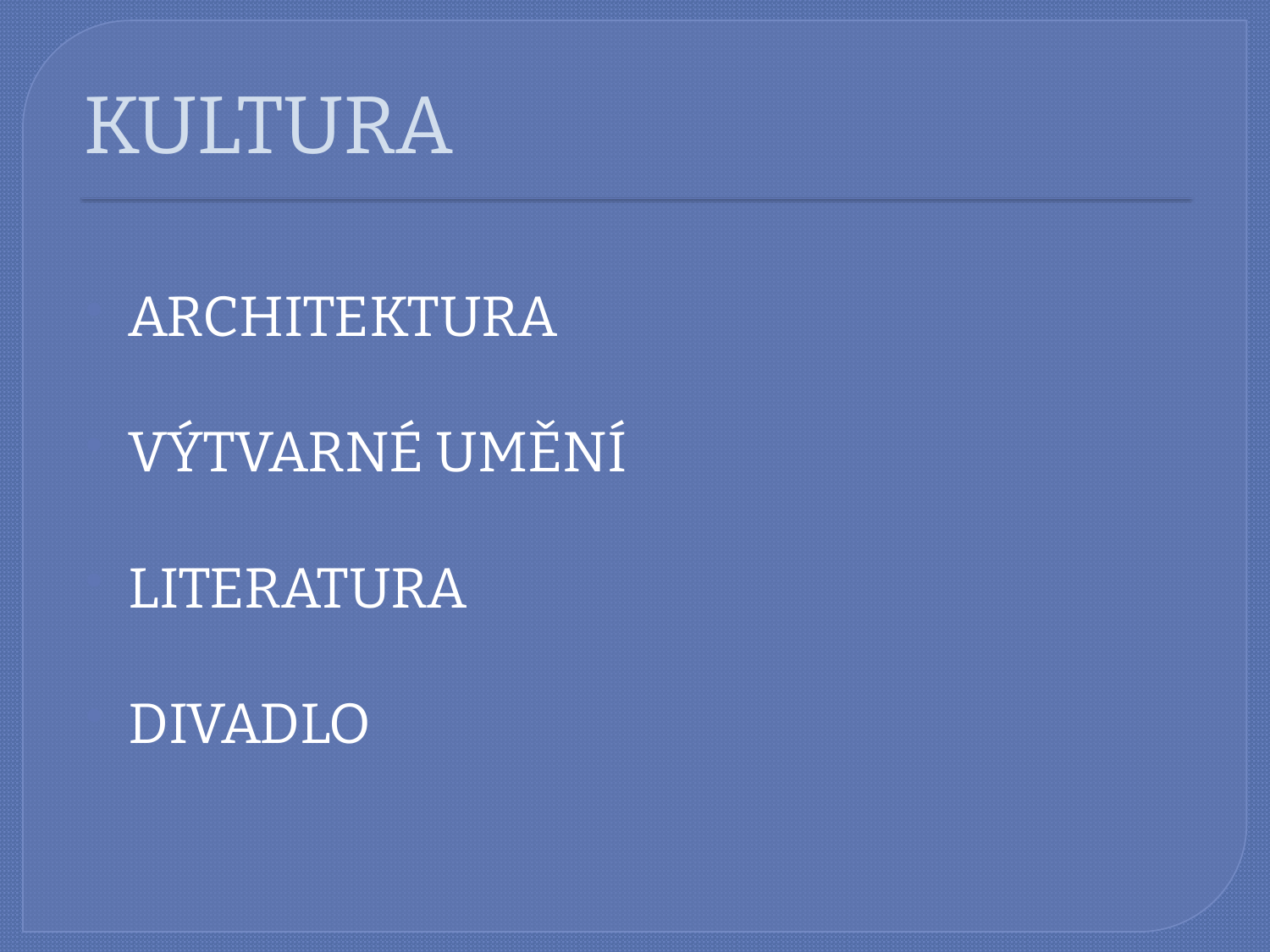

# KULTURA

ARCHITEKTURA

VÝTVARNÉ UMĚNÍ

LITERATURA

DIVADLO